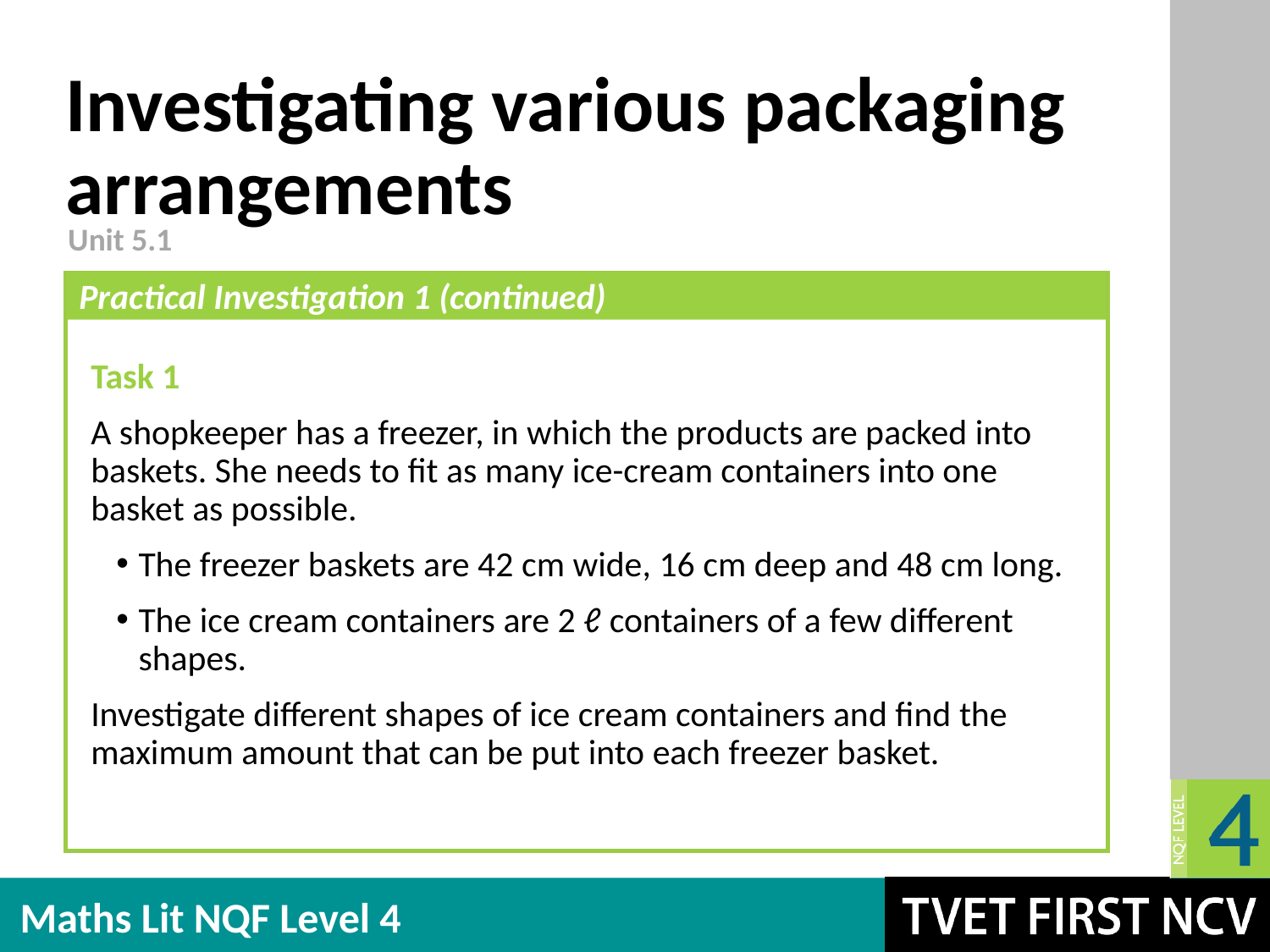

# Investigating various packaging arrangements
Unit 5.1

Practical Investigation 1 (continued)
Task 1
A shopkeeper has a freezer, in which the products are packed into baskets. She needs to fit as many ice-cream containers into one basket as possible.
The freezer baskets are 42 cm wide, 16 cm deep and 48 cm long.
The ice cream containers are 2 ℓ containers of a few different shapes.
Investigate different shapes of ice cream containers and find the maximum amount that can be put into each freezer basket.